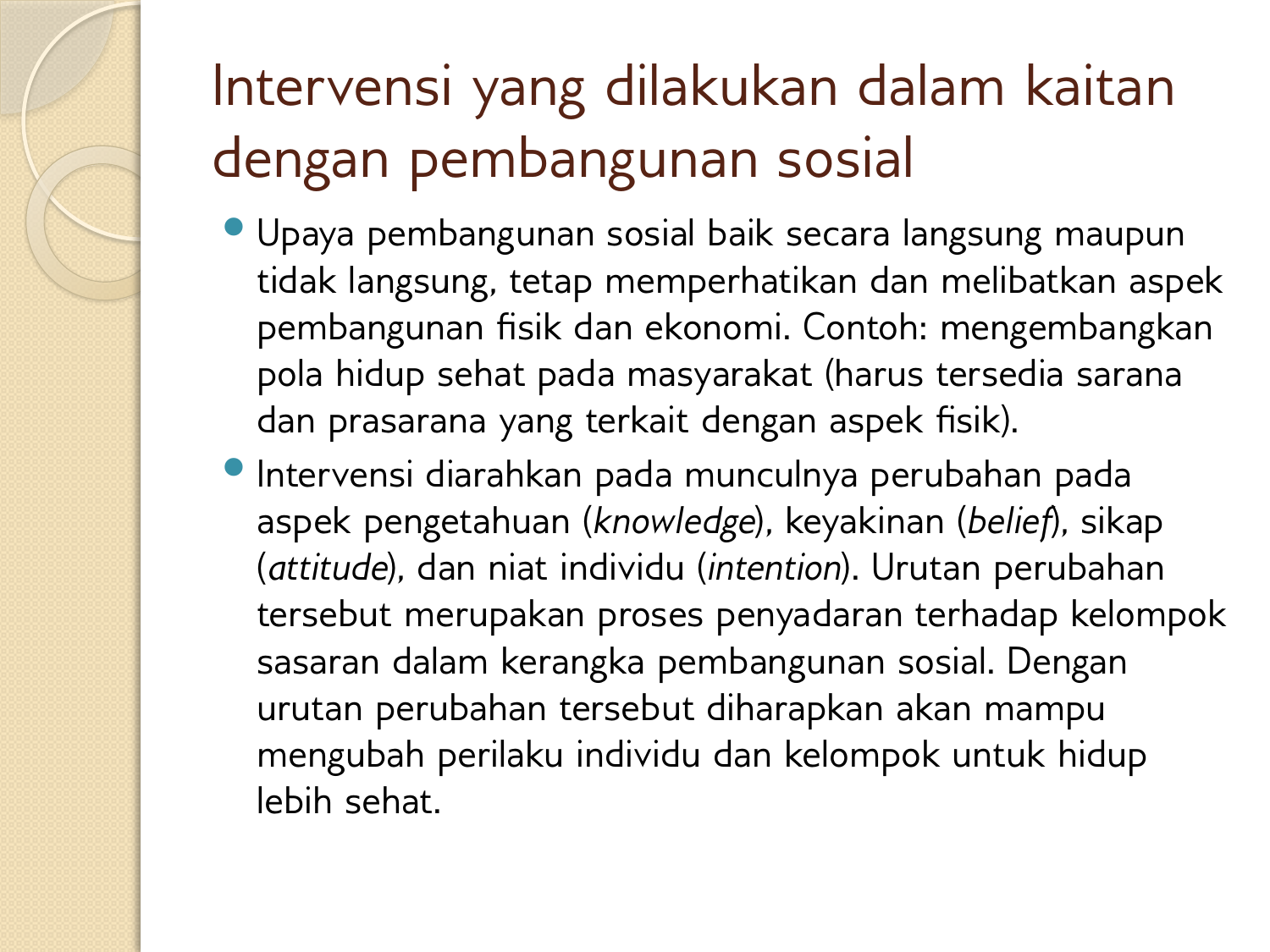

# Intervensi yang dilakukan dalam kaitan dengan pembangunan sosial
Upaya pembangunan sosial baik secara langsung maupun tidak langsung, tetap memperhatikan dan melibatkan aspek pembangunan fisik dan ekonomi. Contoh: mengembangkan pola hidup sehat pada masyarakat (harus tersedia sarana dan prasarana yang terkait dengan aspek fisik).
Intervensi diarahkan pada munculnya perubahan pada aspek pengetahuan (knowledge), keyakinan (belief), sikap (attitude), dan niat individu (intention). Urutan perubahan tersebut merupakan proses penyadaran terhadap kelompok sasaran dalam kerangka pembangunan sosial. Dengan urutan perubahan tersebut diharapkan akan mampu mengubah perilaku individu dan kelompok untuk hidup lebih sehat.